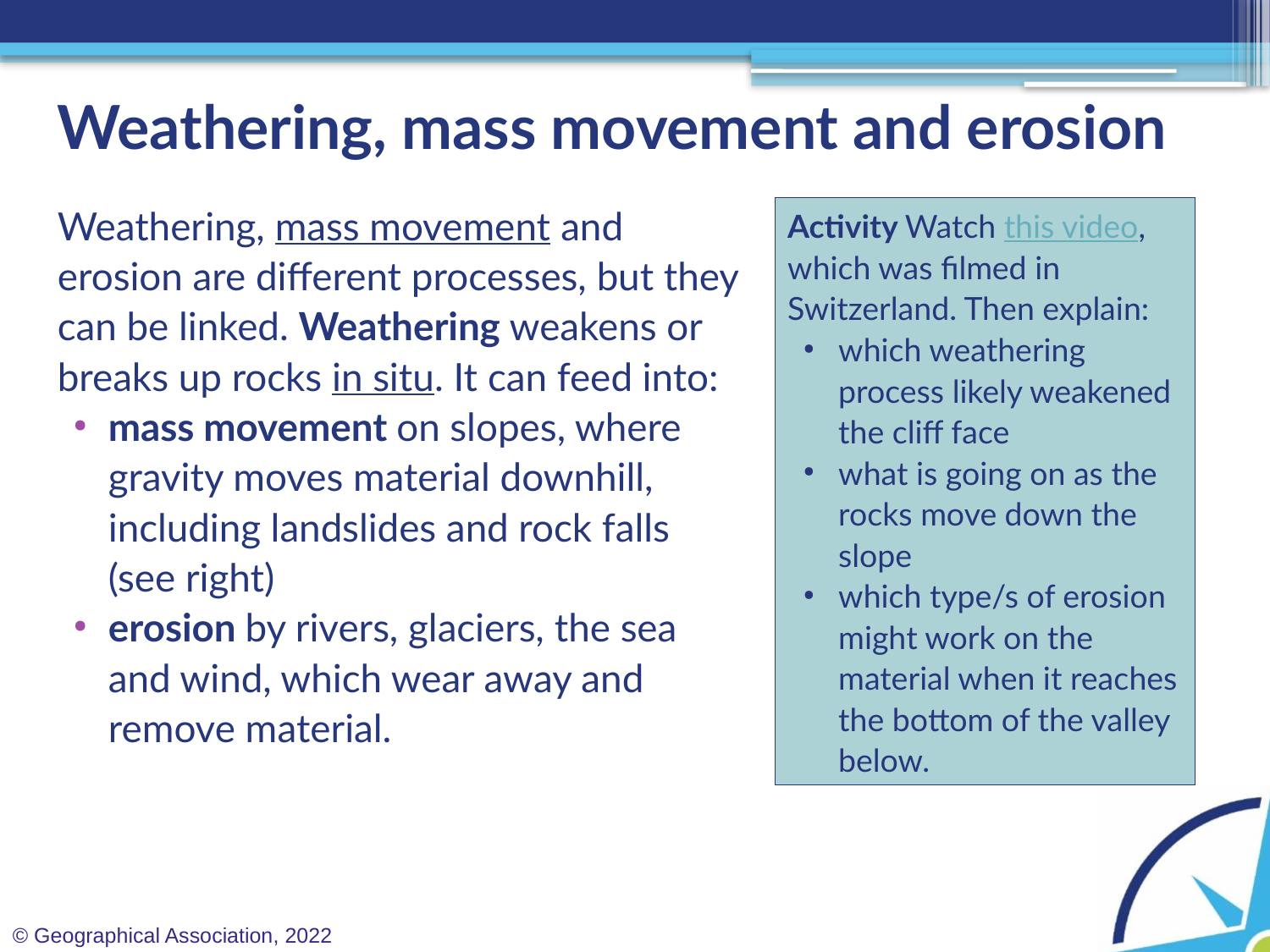

# Weathering, mass movement and erosion
Weathering, mass movement and erosion are different processes, but they can be linked. Weathering weakens or breaks up rocks in situ. It can feed into:
mass movement on slopes, where gravity moves material downhill, including landslides and rock falls (see right)
erosion by rivers, glaciers, the sea and wind, which wear away and remove material.

Activity Watch this video, which was filmed in Switzerland. Then explain:
which weathering process likely weakened the cliff face
what is going on as the rocks move down the slope
which type/s of erosion might work on the material when it reaches the bottom of the valley below.